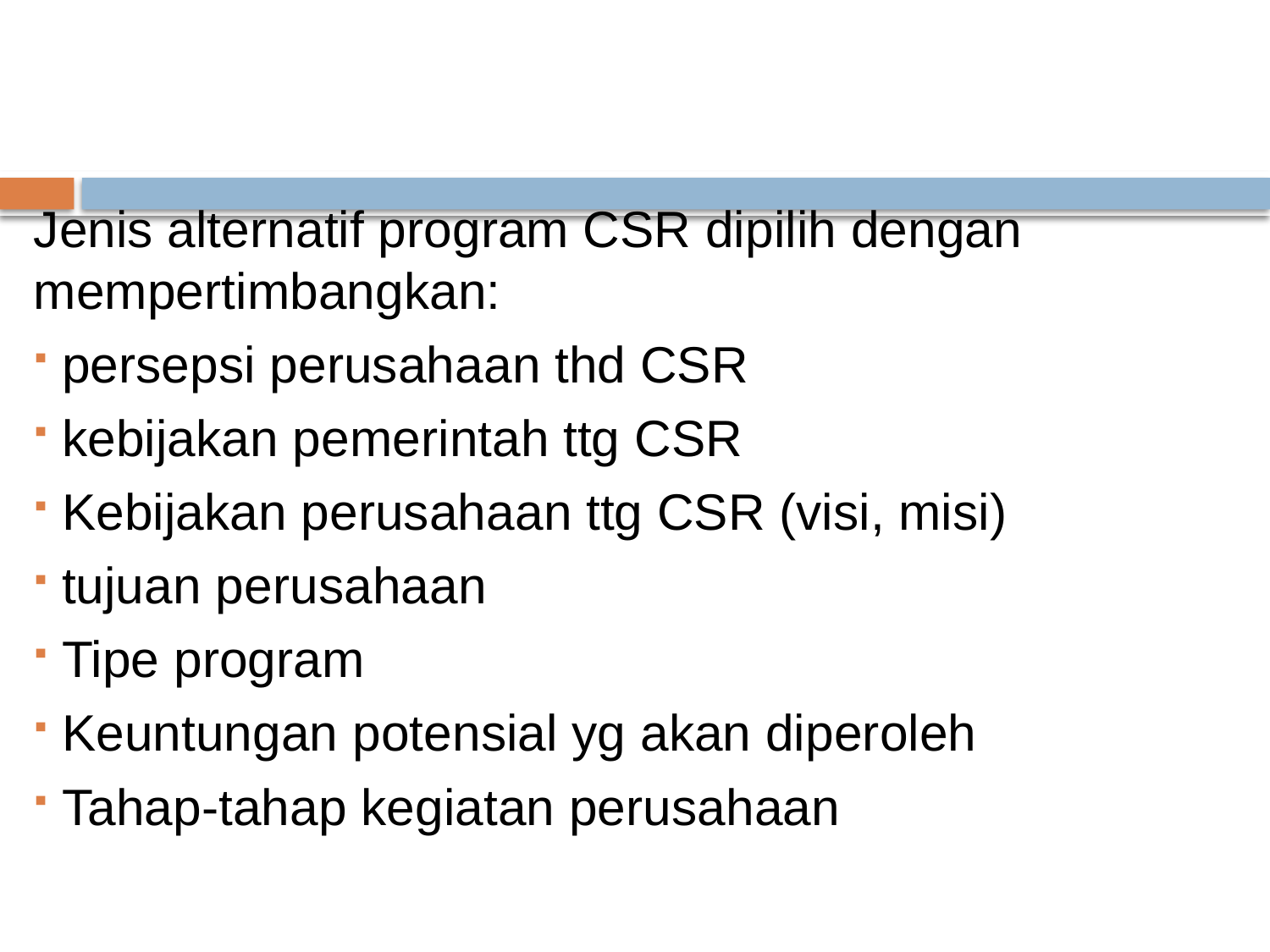

Jenis alternatif program CSR dipilih dengan mempertimbangkan:
 persepsi perusahaan thd CSR
 kebijakan pemerintah ttg CSR
 Kebijakan perusahaan ttg CSR (visi, misi)
 tujuan perusahaan
 Tipe program
 Keuntungan potensial yg akan diperoleh
 Tahap-tahap kegiatan perusahaan